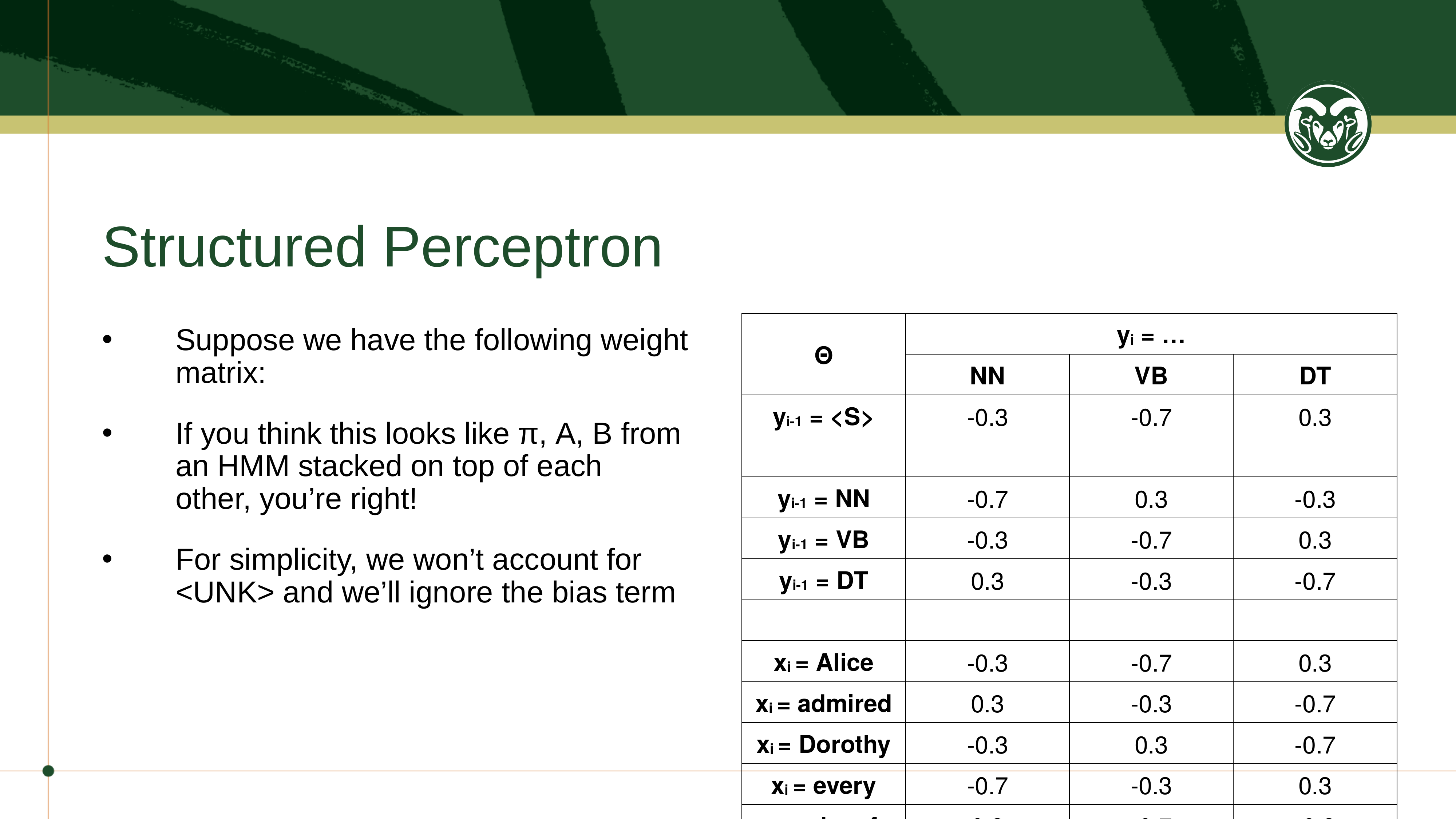

# Structured Perceptron
| Θ | yi = … |  |  |
| --- | --- | --- | --- |
|  | NN | VB | DT |
| yi-1 = <S> | -0.3 | -0.7 | 0.3 |
|  |  |  |  |
| yi-1 = NN | -0.7 | 0.3 | -0.3 |
| yi-1 = VB | -0.3 | -0.7 | 0.3 |
| yi-1 = DT | 0.3 | -0.3 | -0.7 |
|  |  |  |  |
| xi = Alice | -0.3 | -0.7 | 0.3 |
| xi = admired | 0.3 | -0.3 | -0.7 |
| xi = Dorothy | -0.3 | 0.3 | -0.7 |
| xi = every | -0.7 | -0.3 | 0.3 |
| xi = dwarf | 0.3 | -0.7 | -0.3 |
| xi = cheered | -0.7 | 0.3 | -0.3 |
Suppose we have the following weight matrix:
If you think this looks like π, A, B from
an HMM stacked on top of each
other, you’re right!
For simplicity, we won’t account for
<UNK> and we’ll ignore the bias term